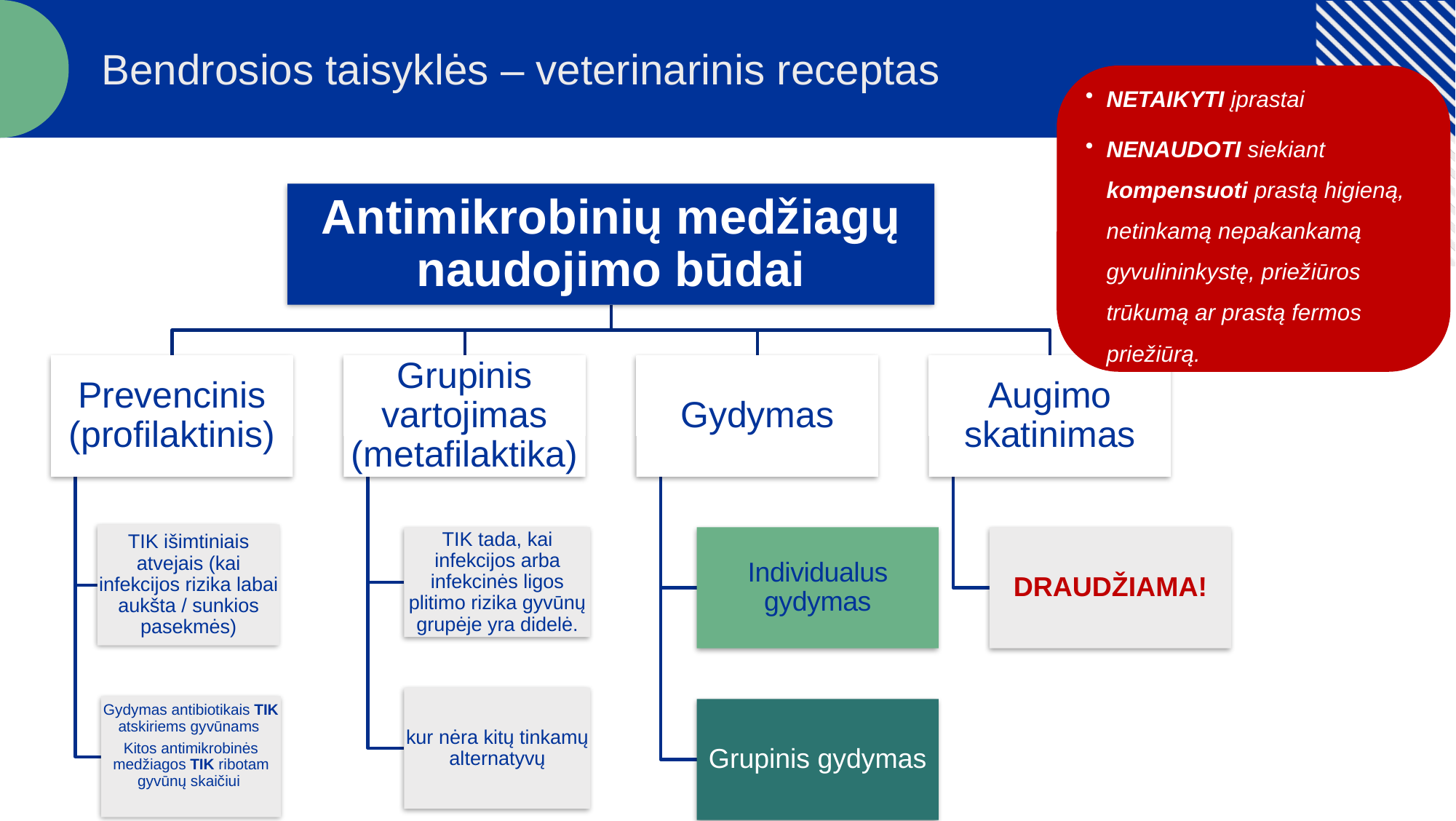

Bendrosios taisyklės – veterinarinis receptas

NETAIKYTI įprastai
NENAUDOTI siekiant kompensuoti prastą higieną, netinkamą nepakankamą gyvulininkystę, priežiūros trūkumą ar prastą fermos priežiūrą.
Antimikrobinių medžiagų naudojimo būdai
Prevencinis (profilaktinis)
TIK išimtiniais atvejais (kai infekcijos rizika labai aukšta / sunkios pasekmės)
Gydymas antibiotikais TIK atskiriems gyvūnams
Kitos antimikrobinės medžiagos TIK ribotam gyvūnų skaičiui

Grupinis vartojimas (metafilaktika)
TIK tada, kai infekcijos arba infekcinės ligos plitimo rizika gyvūnų grupėje yra didelė.
kur nėra kitų tinkamų alternatyvų
Gydymas
Individualus gydymas
Grupinis gydymas
Augimo skatinimas
DRAUDŽIAMA!